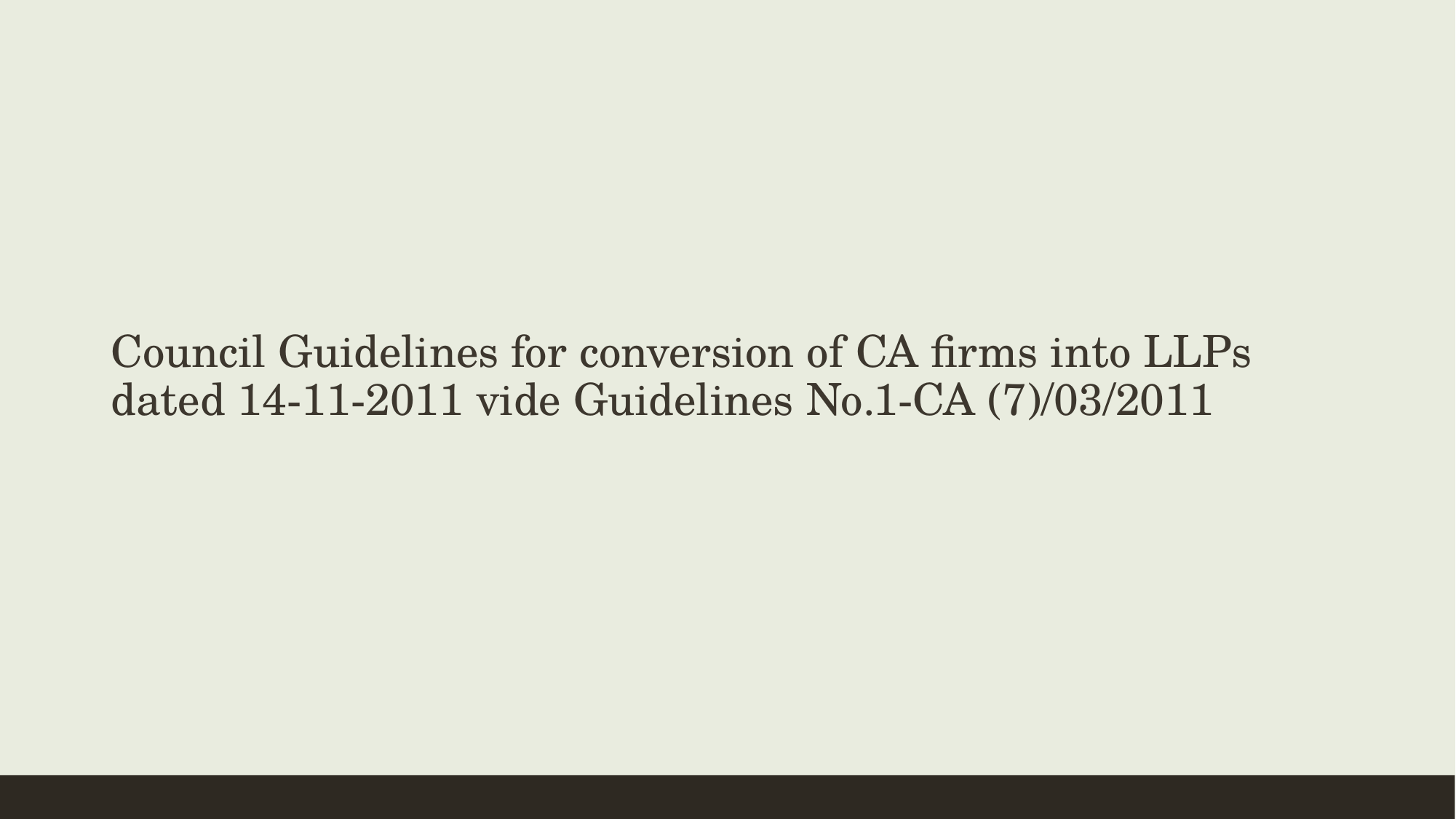

# Council Guidelines for conversion of CA firms into LLPs dated 14-11-2011 vide Guidelines No.1-CA (7)/03/2011